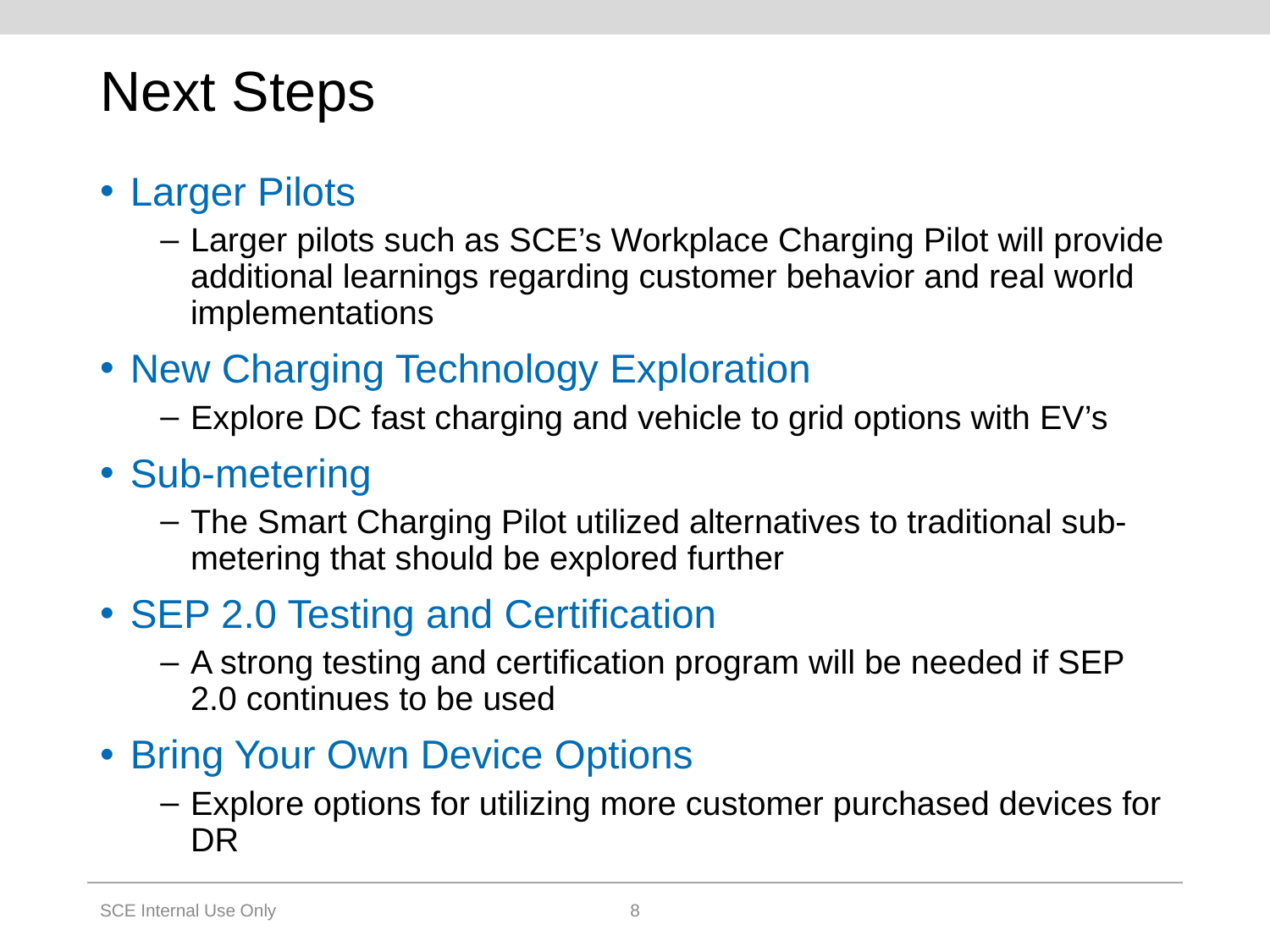

# Next Steps
Larger Pilots
Larger pilots such as SCE’s Workplace Charging Pilot will provide additional learnings regarding customer behavior and real world implementations
New Charging Technology Exploration
Explore DC fast charging and vehicle to grid options with EV’s
Sub-metering
The Smart Charging Pilot utilized alternatives to traditional sub-metering that should be explored further
SEP 2.0 Testing and Certification
A strong testing and certification program will be needed if SEP 2.0 continues to be used
Bring Your Own Device Options
Explore options for utilizing more customer purchased devices for DR
SCE Internal Use Only
8